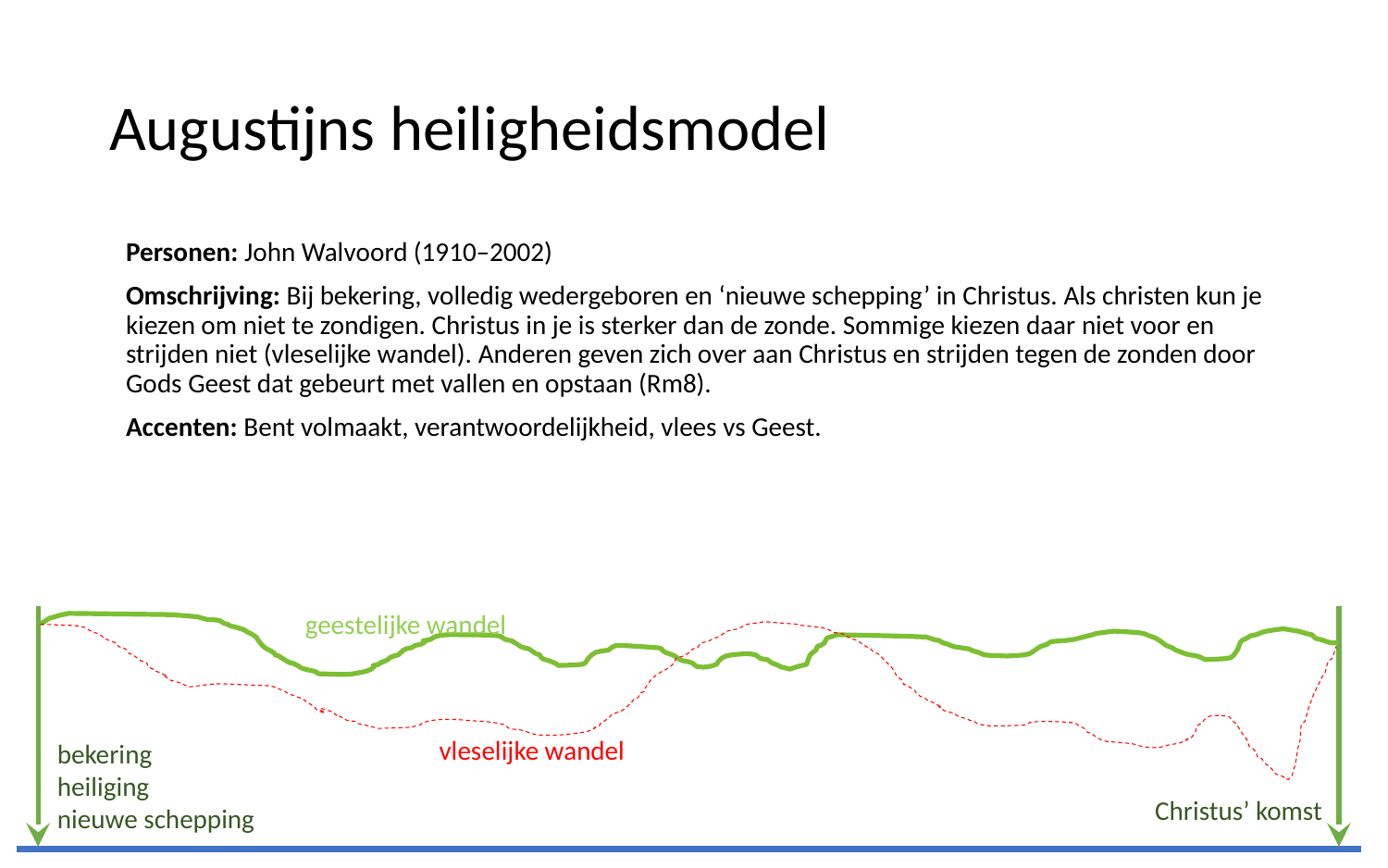

# Augustijns heiligheidsmodel
Personen: John Walvoord (1910–2002)
Omschrijving: Bij bekering, volledig wedergeboren en ‘nieuwe schepping’ in Christus. Als christen kun je kiezen om niet te zondigen. Christus in je is sterker dan de zonde. Sommige kiezen daar niet voor en strijden niet (vleselijke wandel). Anderen geven zich over aan Christus en strijden tegen de zonden door Gods Geest dat gebeurt met vallen en opstaan (Rm8).
Accenten: Bent volmaakt, verantwoordelijkheid, vlees vs Geest.
geestelijke wandel

vleselijke wandel
bekering
heiliging
nieuwe schepping
Christus’ komst